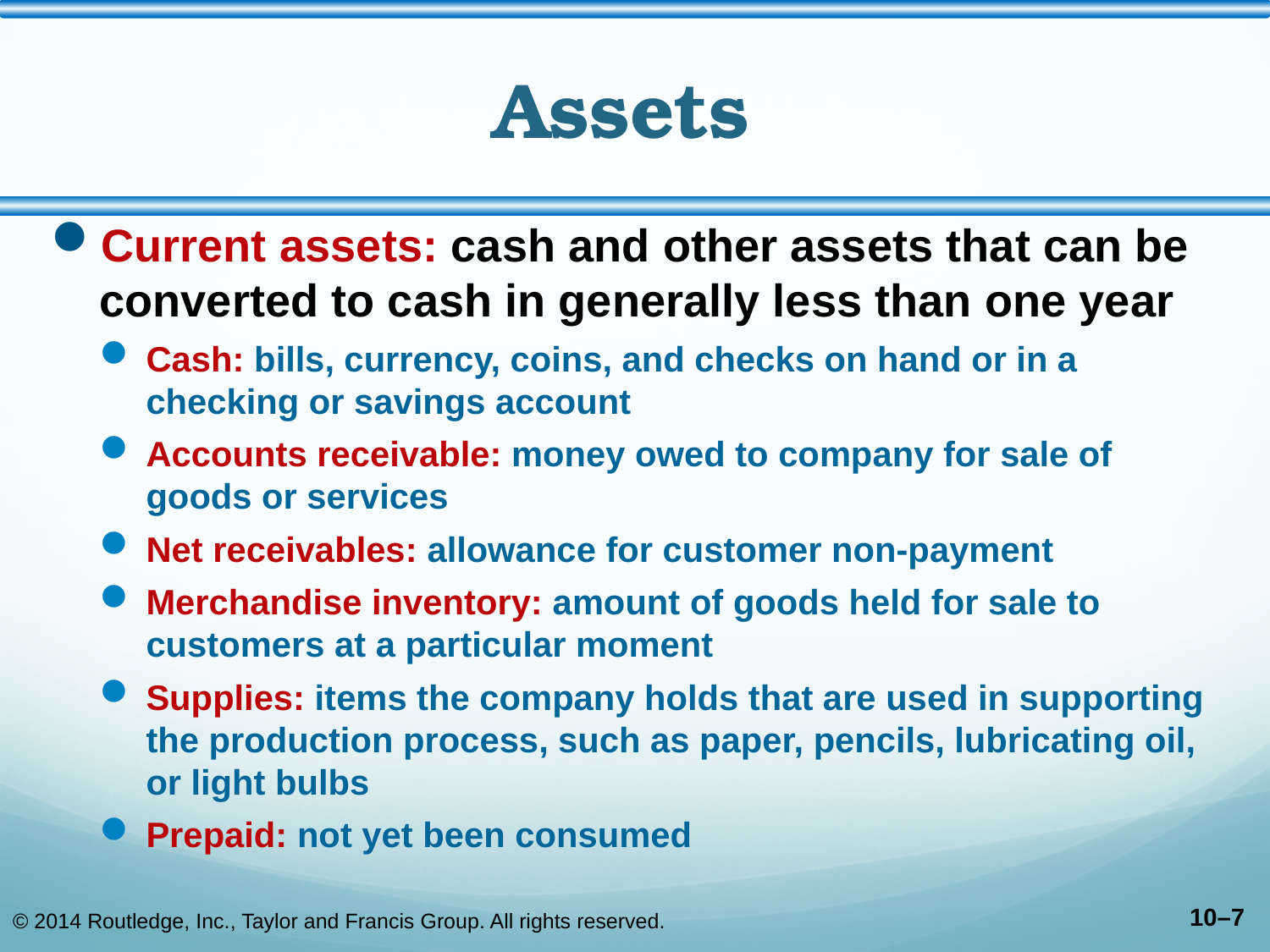

# Assets
Current assets: cash and other assets that can be converted to cash in generally less than one year
Cash: bills, currency, coins, and checks on hand or in a checking or savings account
Accounts receivable: money owed to company for sale of goods or services
Net receivables: allowance for customer non-payment
Merchandise inventory: amount of goods held for sale to customers at a particular moment
Supplies: items the company holds that are used in supporting the production process, such as paper, pencils, lubricating oil, or light bulbs
Prepaid: not yet been consumed
© 2014 Routledge, Inc., Taylor and Francis Group. All rights reserved.
10–7